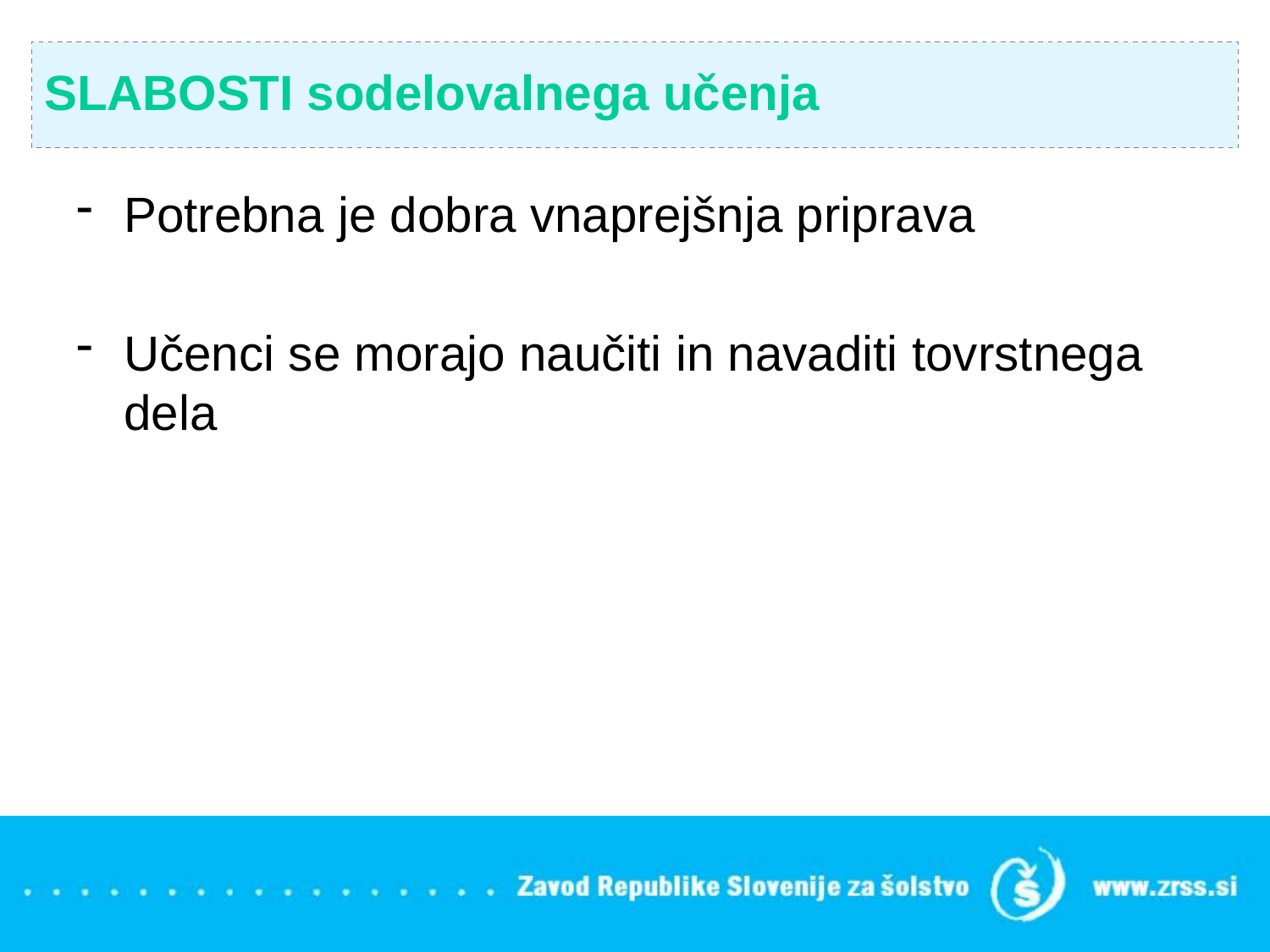

SLABOSTI sodelovalnega učenja

Potrebna je dobra vnaprejšnja priprava

Učenci se morajo naučiti in navaditi tovrstnega dela

#